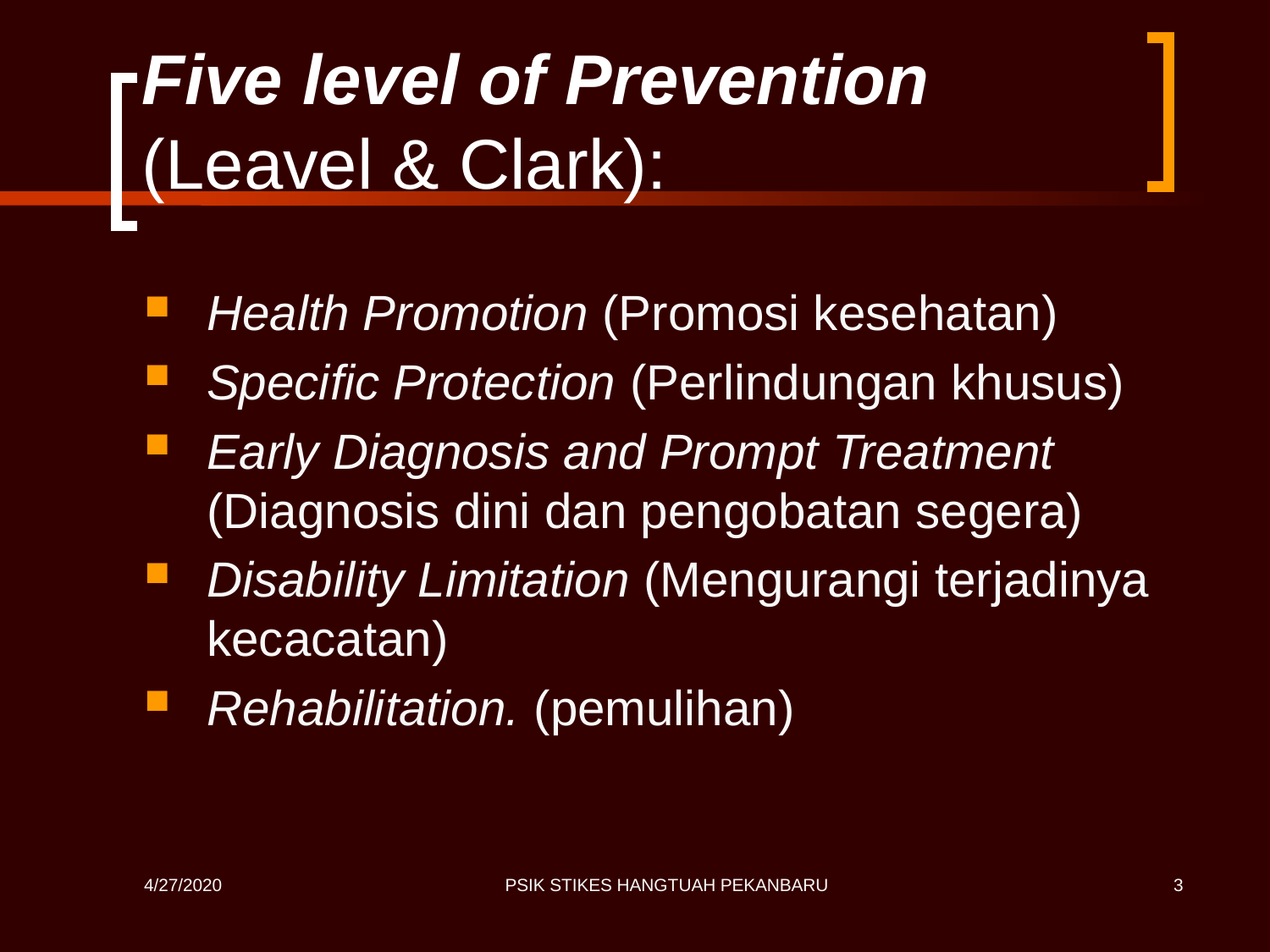

# Five level of Prevention (Leavel & Clark):
Health Promotion (Promosi kesehatan)
Specific Protection (Perlindungan khusus)
Early Diagnosis and Prompt Treatment (Diagnosis dini dan pengobatan segera)
Disability Limitation (Mengurangi terjadinya kecacatan)
Rehabilitation. (pemulihan)
4/27/2020
PSIK STIKES HANGTUAH PEKANBARU
3